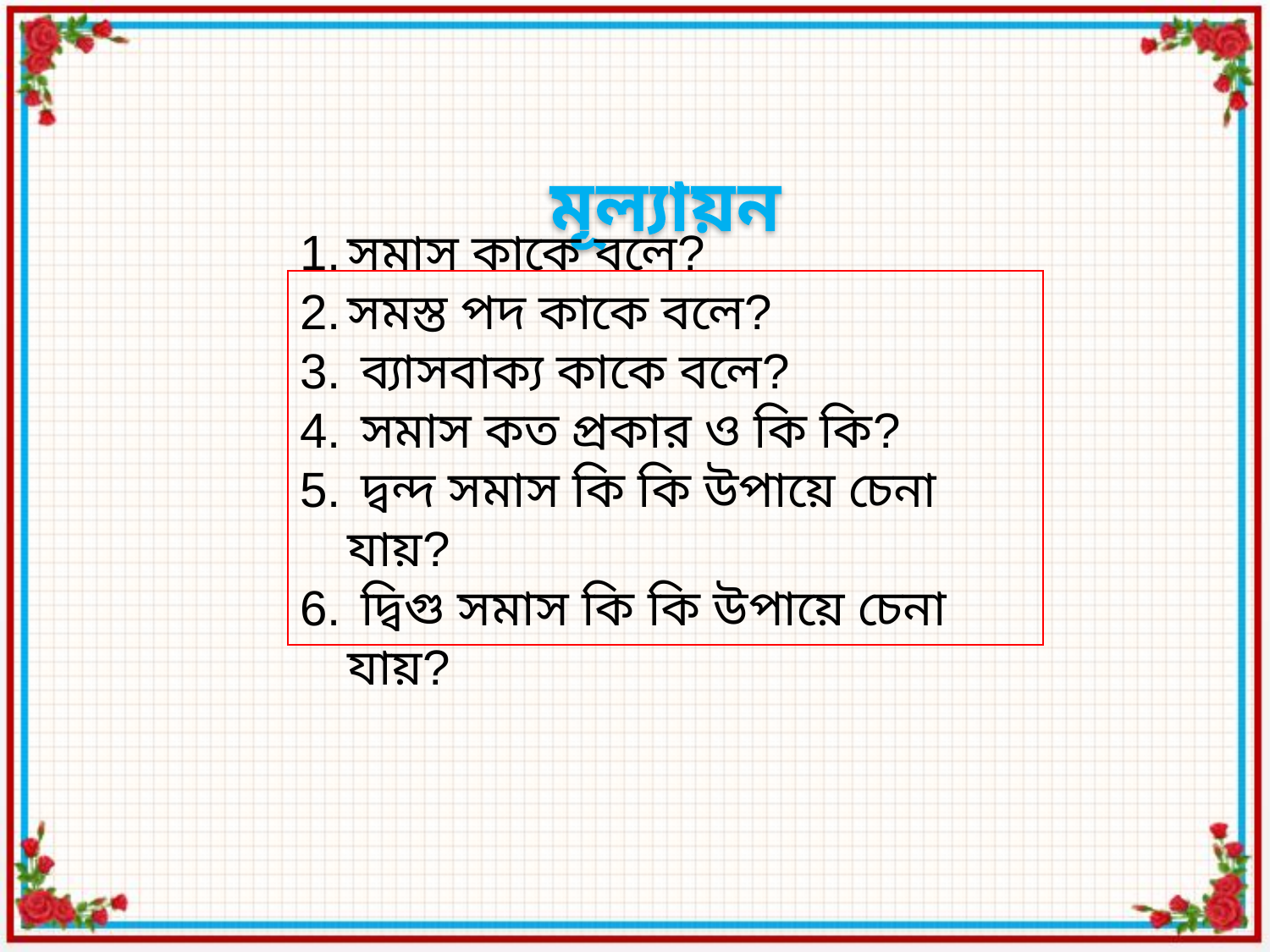

মূল্যায়ন
সমাস কাকে বলে?
সমস্ত পদ কাকে বলে?
 ব্যাসবাক্য কাকে বলে?
 সমাস কত প্রকার ও কি কি?
 দ্বন্দ সমাস কি কি উপায়ে চেনা যায়?
 দ্বিগু সমাস কি কি উপায়ে চেনা যায়?